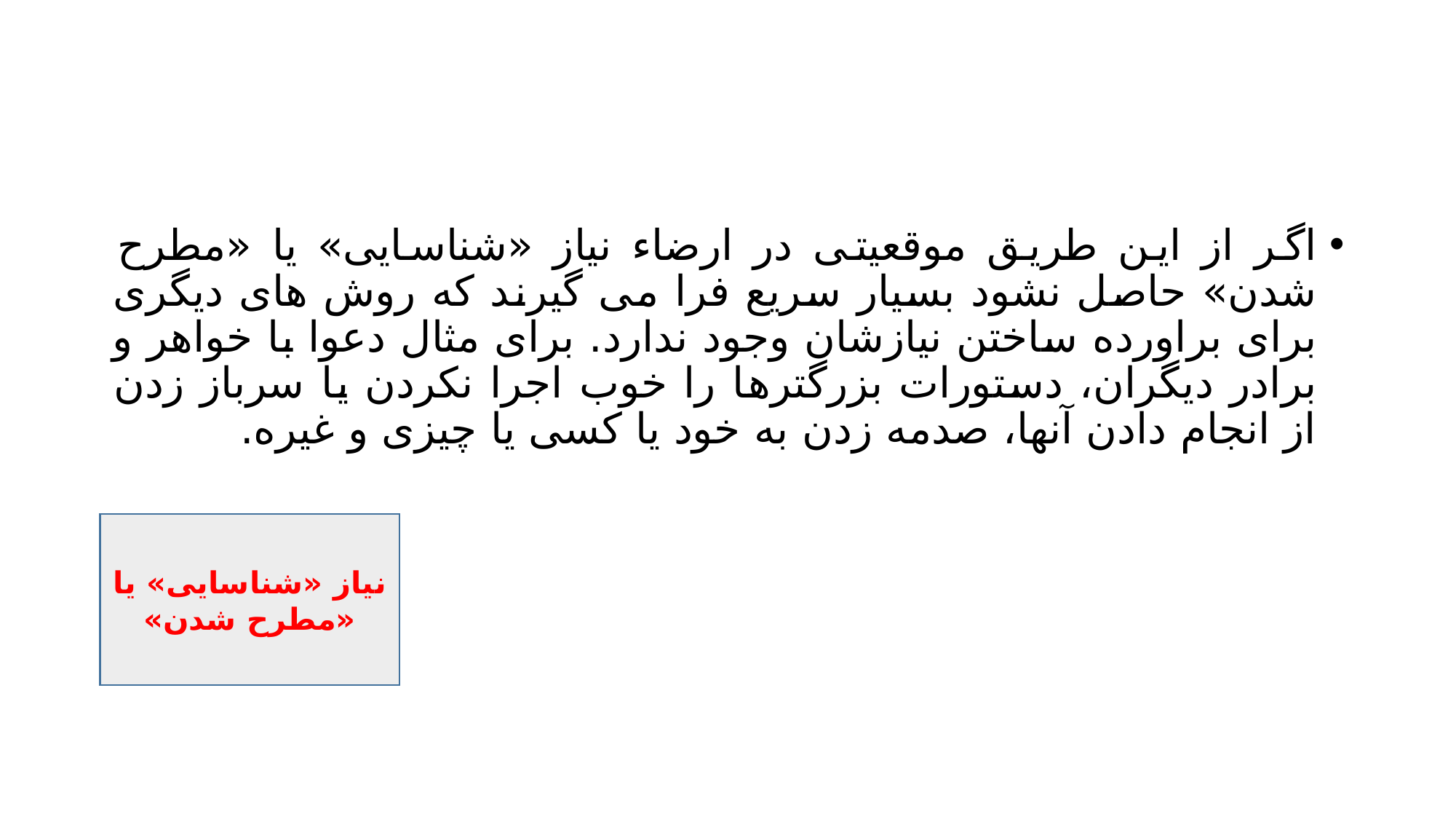

#
اگر از این طریق موقعیتی در ارضاء نیاز «شناسایی» یا «مطرح شدن» حاصل نشود بسیار سریع فرا می گیرند که روش های دیگری برای براورده ساختن نیازشان وجود ندارد. برای مثال دعوا با خواهر و برادر دیگران، دستورات بزرگترها را خوب اجرا نکردن یا سرباز زدن از انجام دادن آنها، صدمه زدن به خود یا کسی یا چیزی و غیره.
نیاز «شناسایی» یا «مطرح شدن»